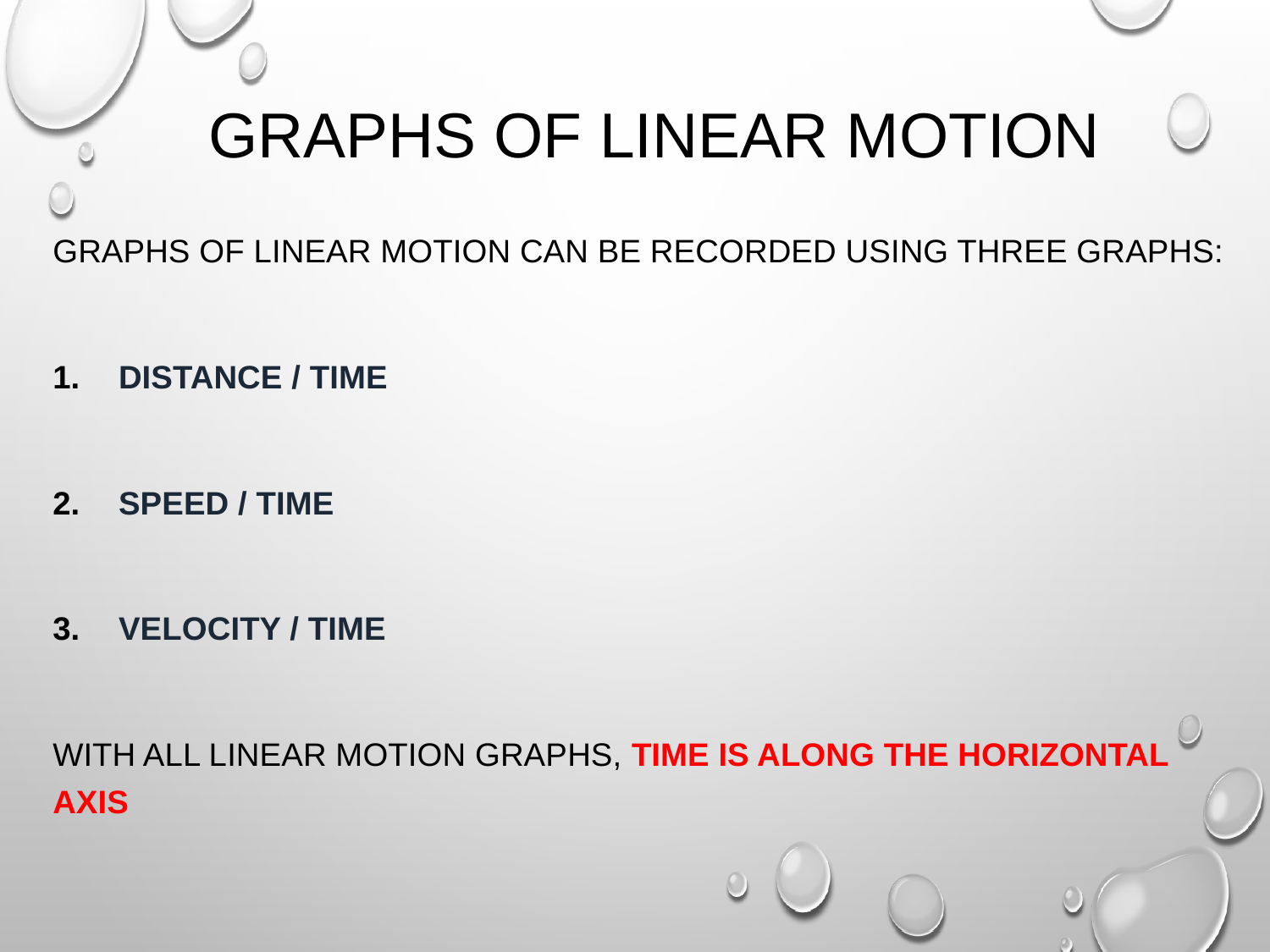

# Graphs of Linear Motion
Graphs of Linear Motion can be recorded using three graphs:

Distance / Time

Speed / Time

Velocity / Time

With ALL Linear Motion graphs, time is along the horizontal axis